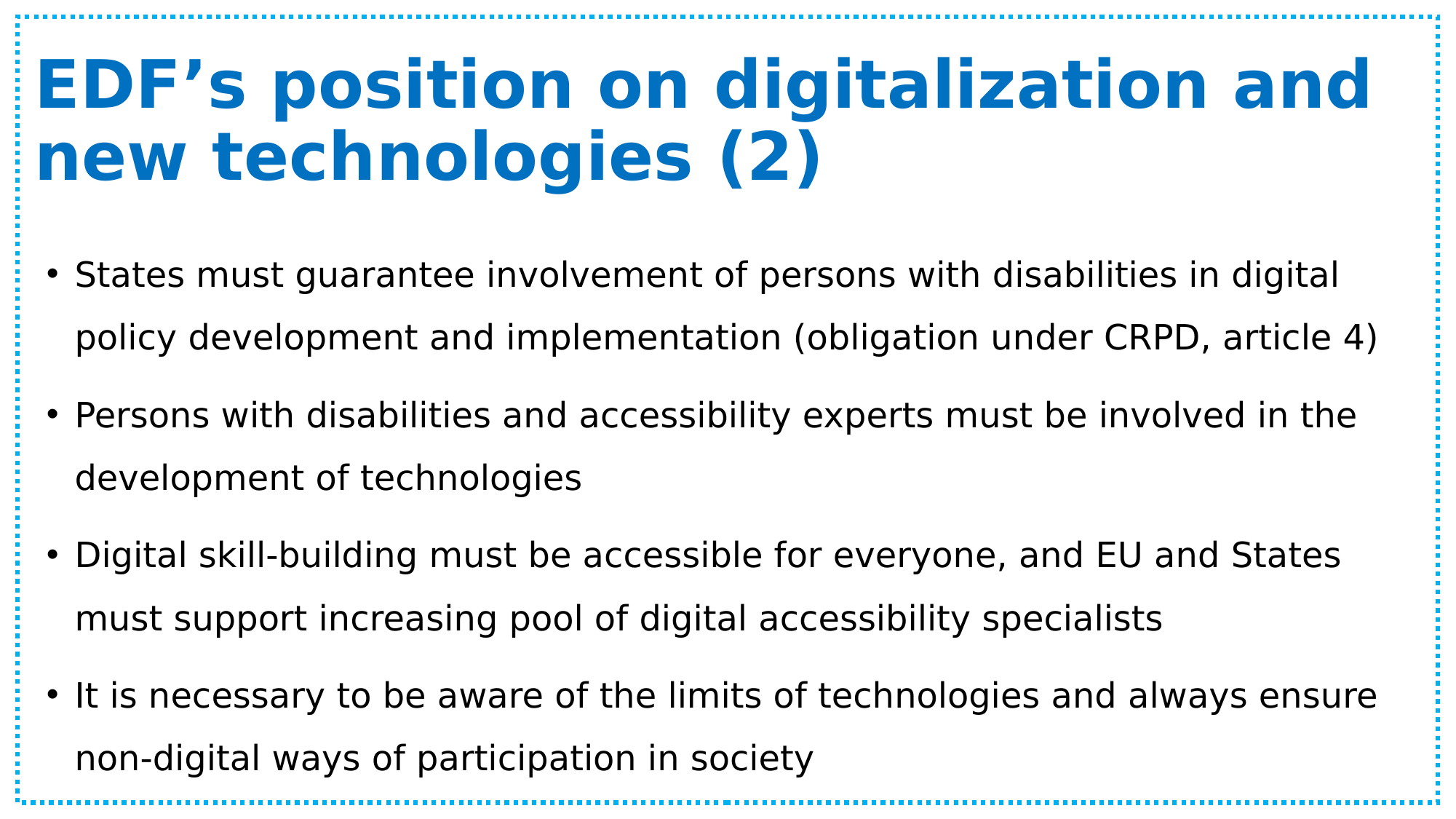

# EDF’s position on digitalization and new technologies (2)
States must guarantee involvement of persons with disabilities in digital policy development and implementation (obligation under CRPD, article 4)
Persons with disabilities and accessibility experts must be involved in the development of technologies
Digital skill-building must be accessible for everyone, and EU and States must support increasing pool of digital accessibility specialists
It is necessary to be aware of the limits of technologies and always ensure non-digital ways of participation in society